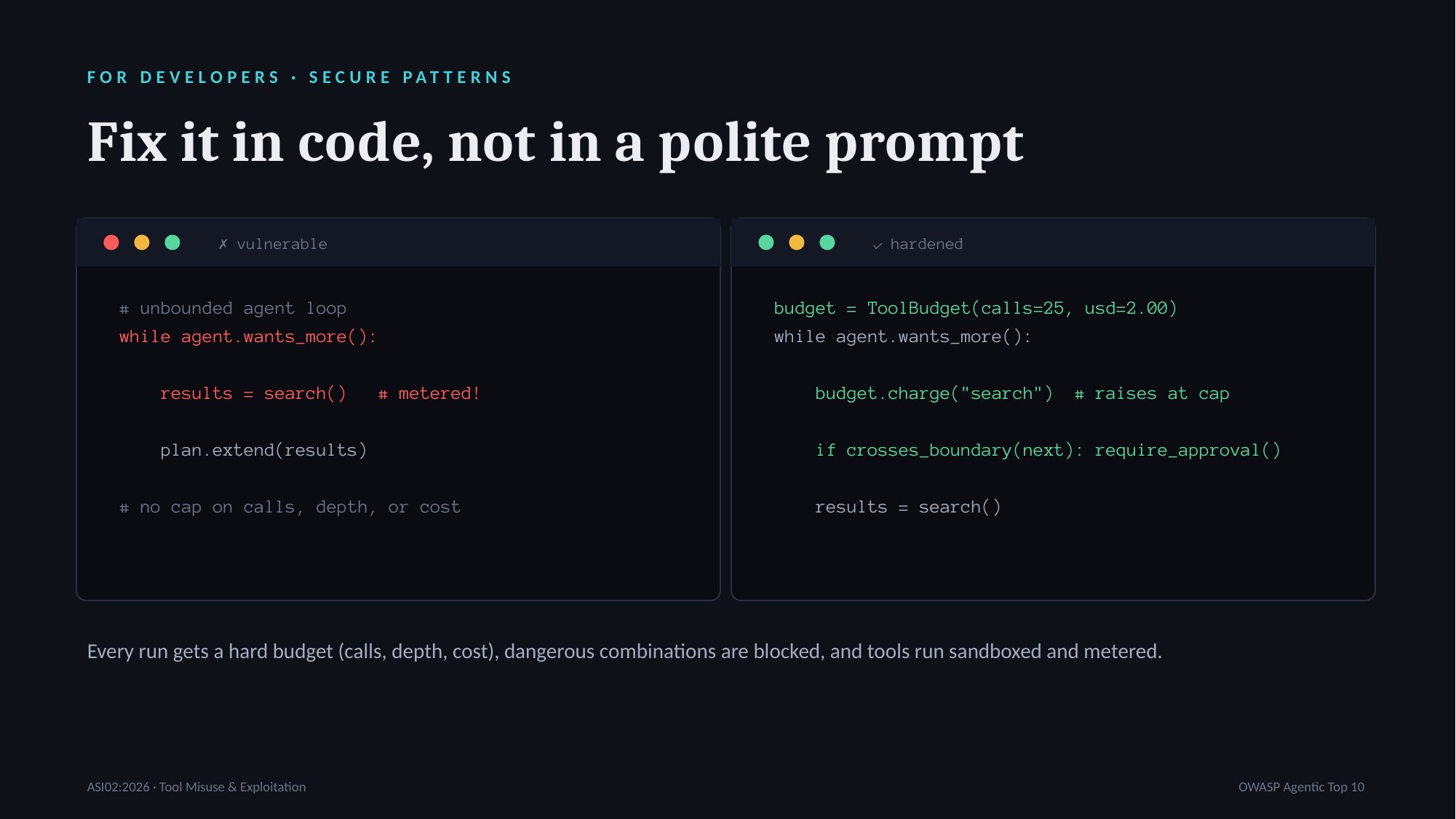

FOR DEVELOPERS · SECURE PATTERNS
Fix it in code, not in a polite prompt

✗ vulnerable
✓ hardened

# unbounded agent loop
while agent.wants_more():

    results = search()   # metered!

    plan.extend(results)

# no cap on calls, depth, or cost
budget = ToolBudget(calls=25, usd=2.00)
while agent.wants_more():

    budget.charge("search")  # raises at cap

    if crosses_boundary(next): require_approval()

    results = search()
Every run gets a hard budget (calls, depth, cost), dangerous combinations are blocked, and tools run sandboxed and metered.
ASI02:2026 · Tool Misuse & Exploitation
OWASP Agentic Top 10